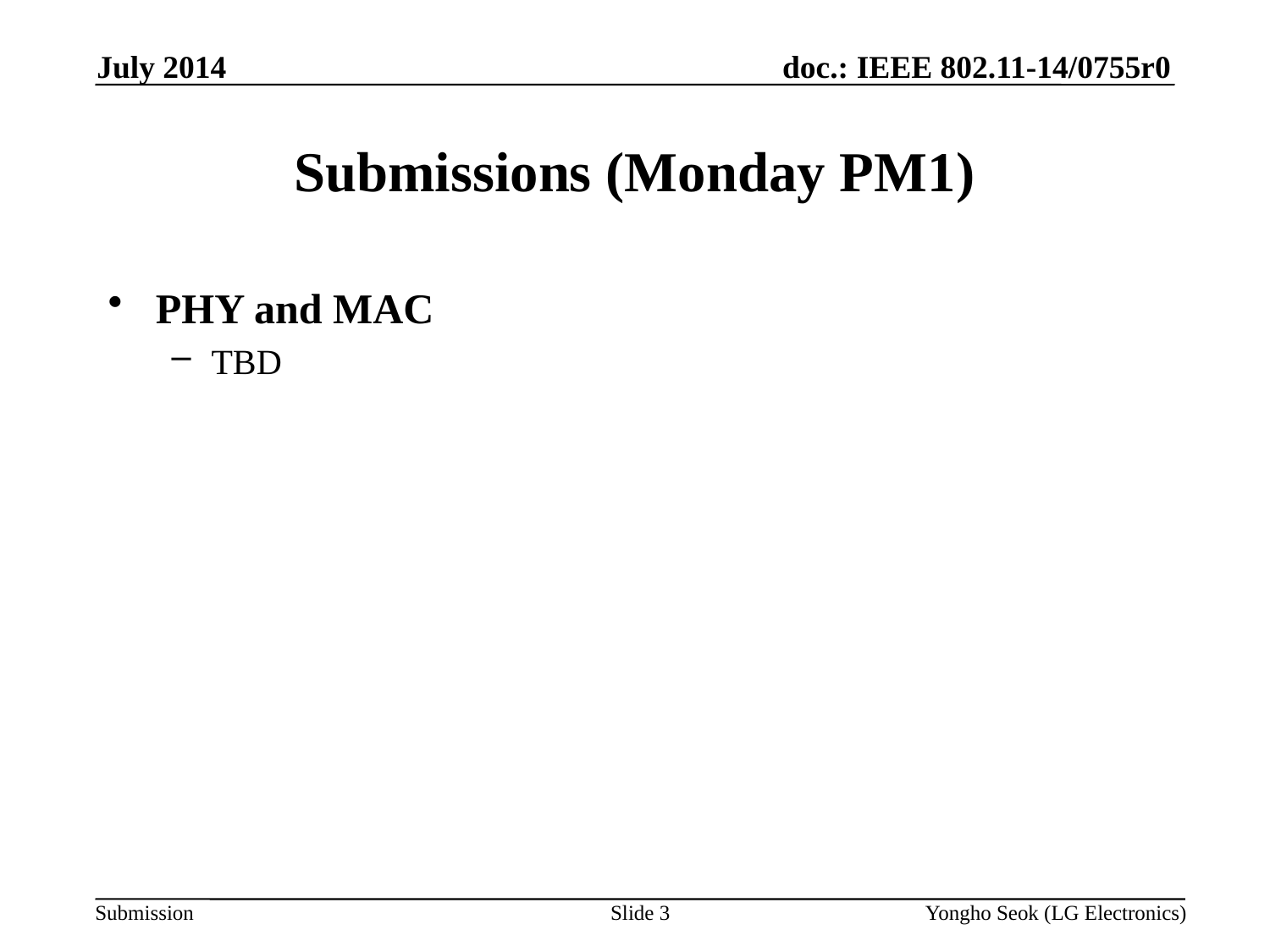

July 2014
# Submissions (Monday PM1)
PHY and MAC
TBD

Slide 3
Yongho Seok (LG Electronics)